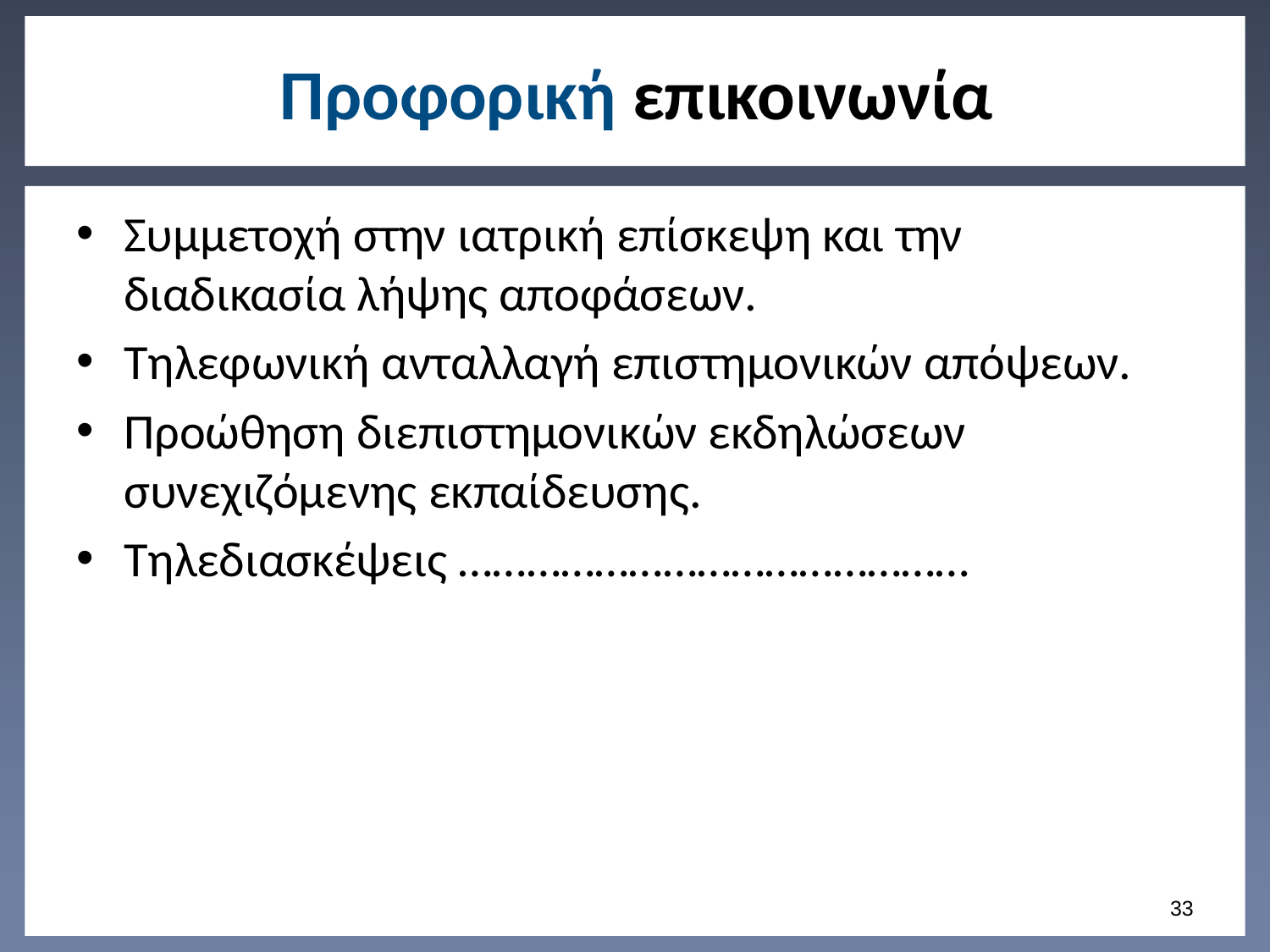

# Προφορική επικοινωνία
Συμμετοχή στην ιατρική επίσκεψη και την διαδικασία λήψης αποφάσεων.
Τηλεφωνική ανταλλαγή επιστημονικών απόψεων.
Προώθηση διεπιστημονικών εκδηλώσεων συνεχιζόμενης εκπαίδευσης.
Τηλεδιασκέψεις ………………………………………

33